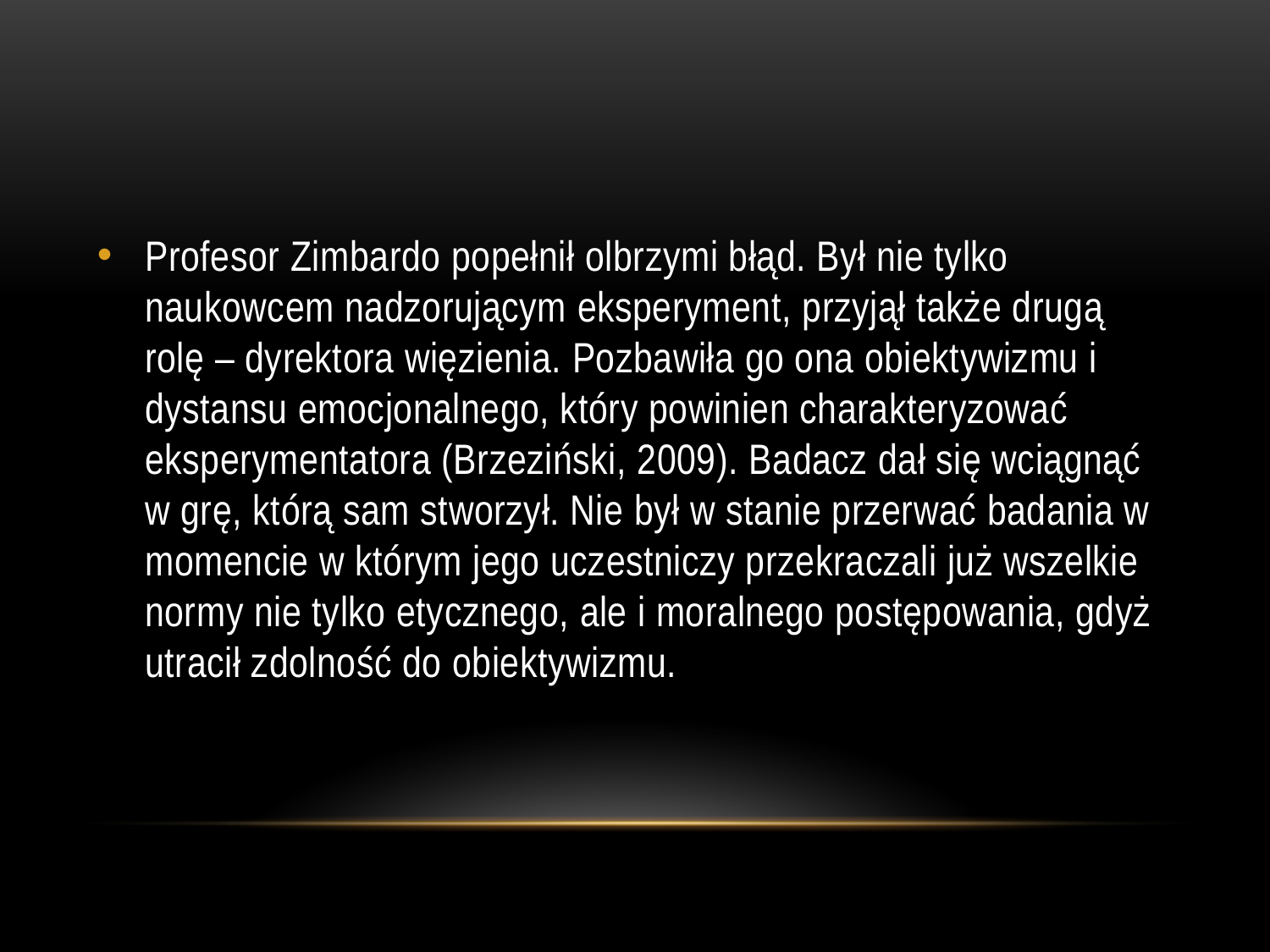

#
Profesor Zimbardo popełnił olbrzymi błąd. Był nie tylko naukowcem nadzorującym eksperyment, przyjął także drugą rolę – dyrektora więzienia. Pozbawiła go ona obiektywizmu i dystansu emocjonalnego, który powinien charakteryzować eksperymentatora (Brzeziński, 2009). Badacz dał się wciągnąć w grę, którą sam stworzył. Nie był w stanie przerwać badania w momencie w którym jego uczestniczy przekraczali już wszelkie normy nie tylko etycznego, ale i moralnego postępowania, gdyż utracił zdolność do obiektywizmu.